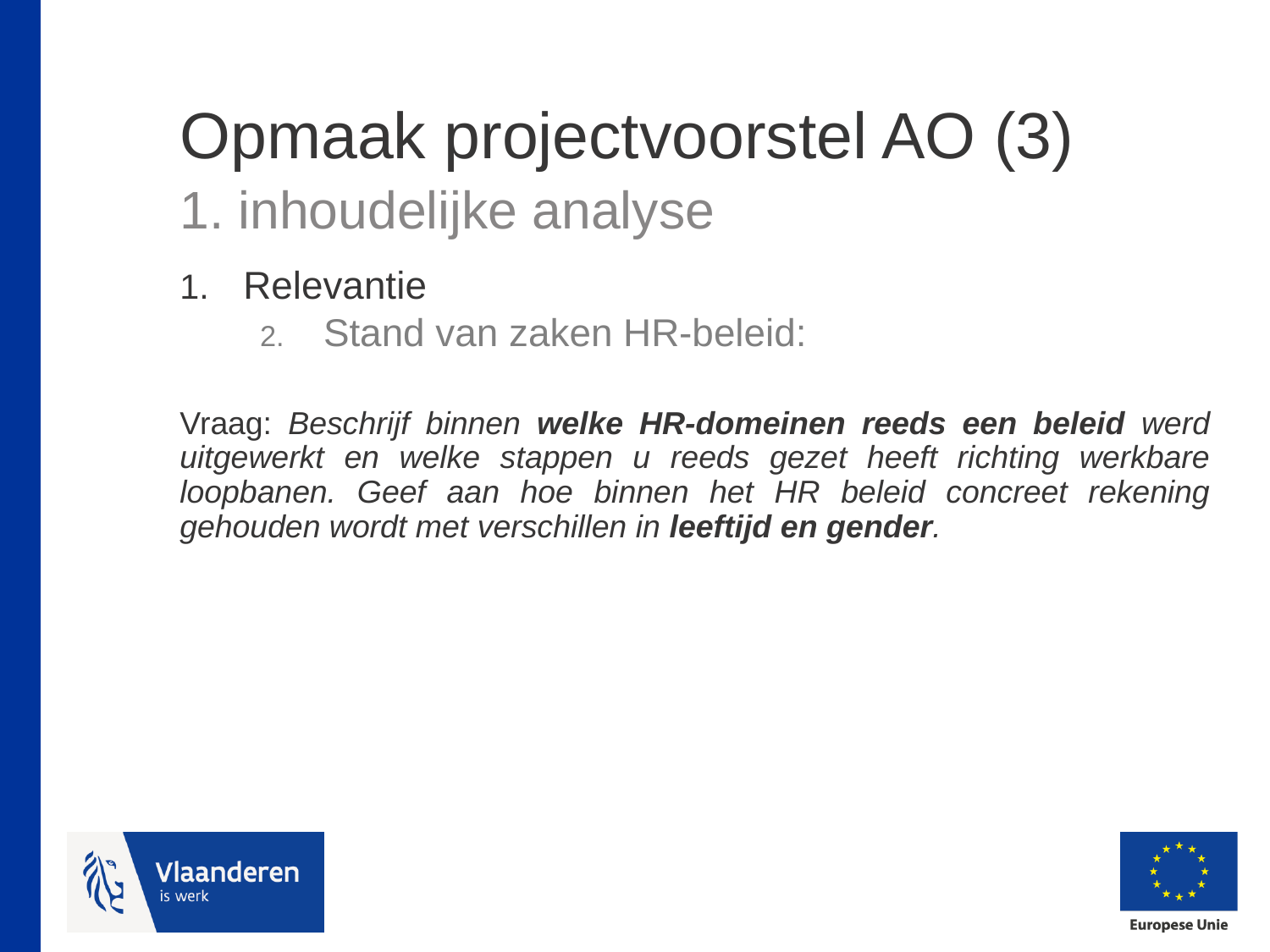

# Opmaak projectvoorstel AO (3) 1. inhoudelijke analyse
Relevantie
Stand van zaken HR-beleid:

Vraag: Beschrijf binnen welke HR-domeinen reeds een beleid werd uitgewerkt en welke stappen u reeds gezet heeft richting werkbare loopbanen. Geef aan hoe binnen het HR beleid concreet rekening gehouden wordt met verschillen in leeftijd en gender.